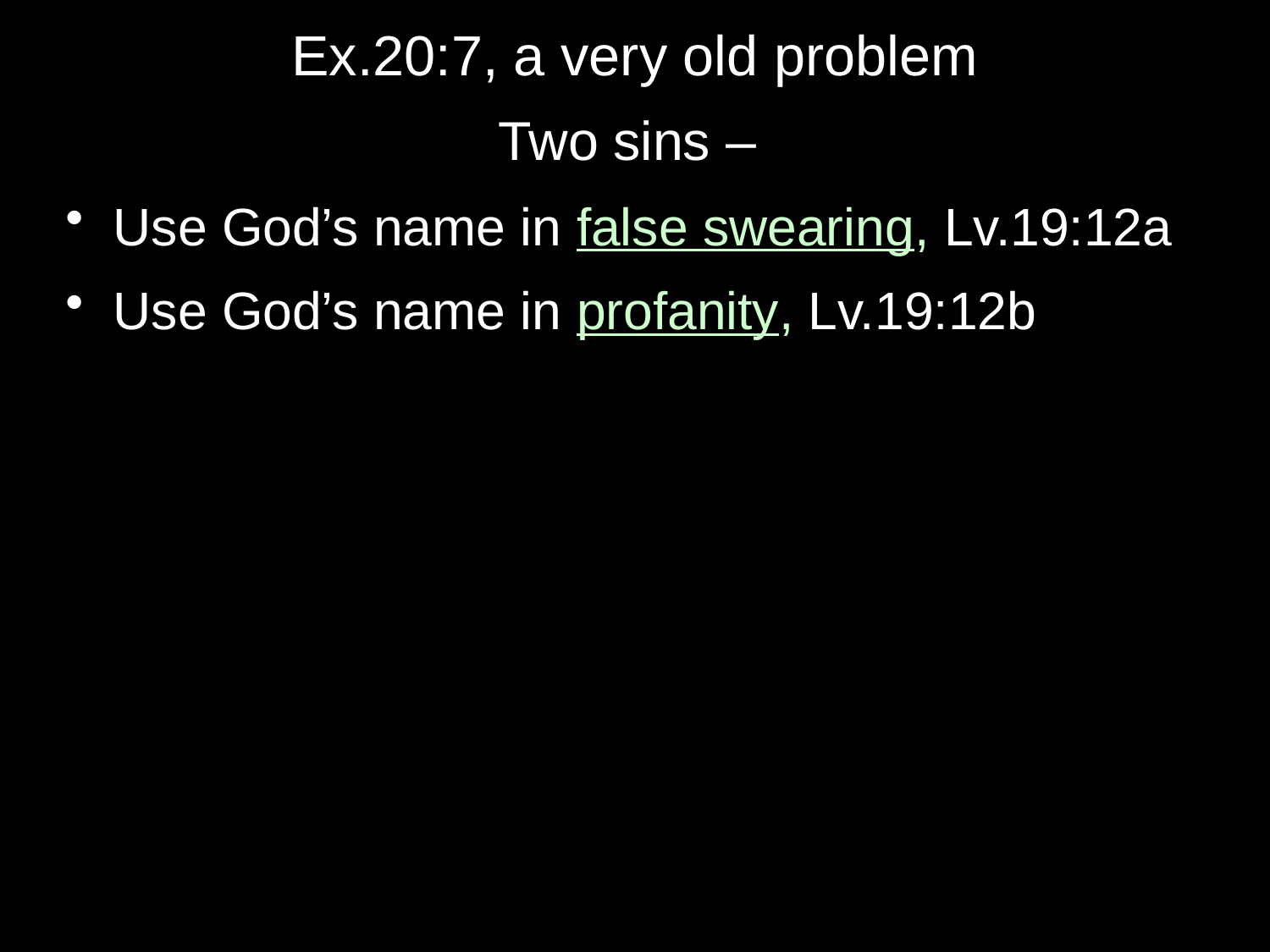

# Ex.20:7, a very old problem
Two sins –
Use God’s name in false swearing, Lv.19:12a
Use God’s name in profanity, Lv.19:12b